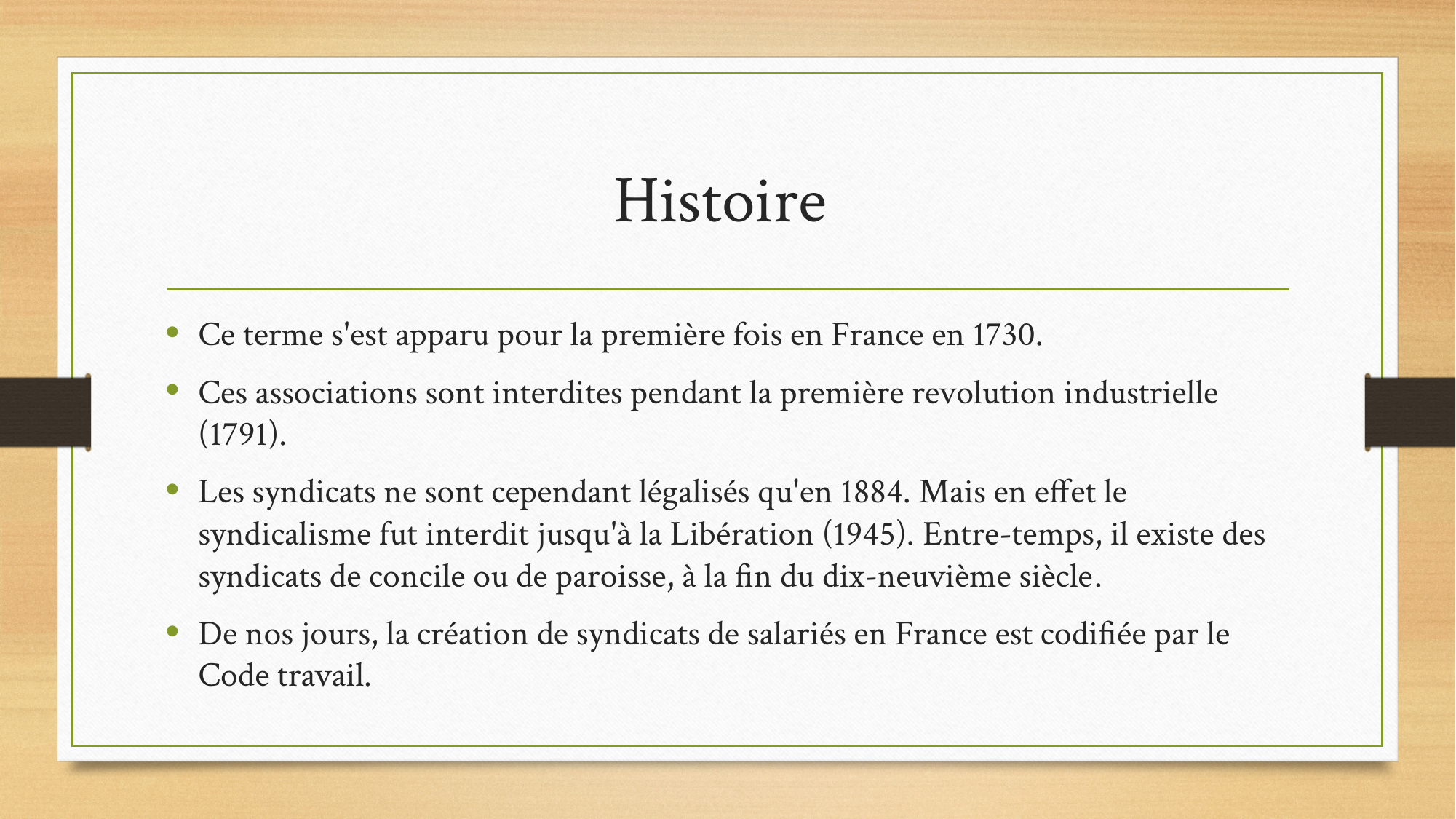

# Histoire
Ce terme s'est apparu pour la première fois en France en 1730.
Ces associations sont interdites pendant la première revolution industrielle (1791).
Les syndicats ne sont cependant légalisés qu'en 1884. Mais en effet le syndicalisme fut interdit jusqu'à la Libération (1945). Entre-temps, il existe des syndicats de concile ou de paroisse, à la fin du dix-neuvième siècle.
De nos jours, la création de syndicats de salariés en France est codifiée par le Code travail.